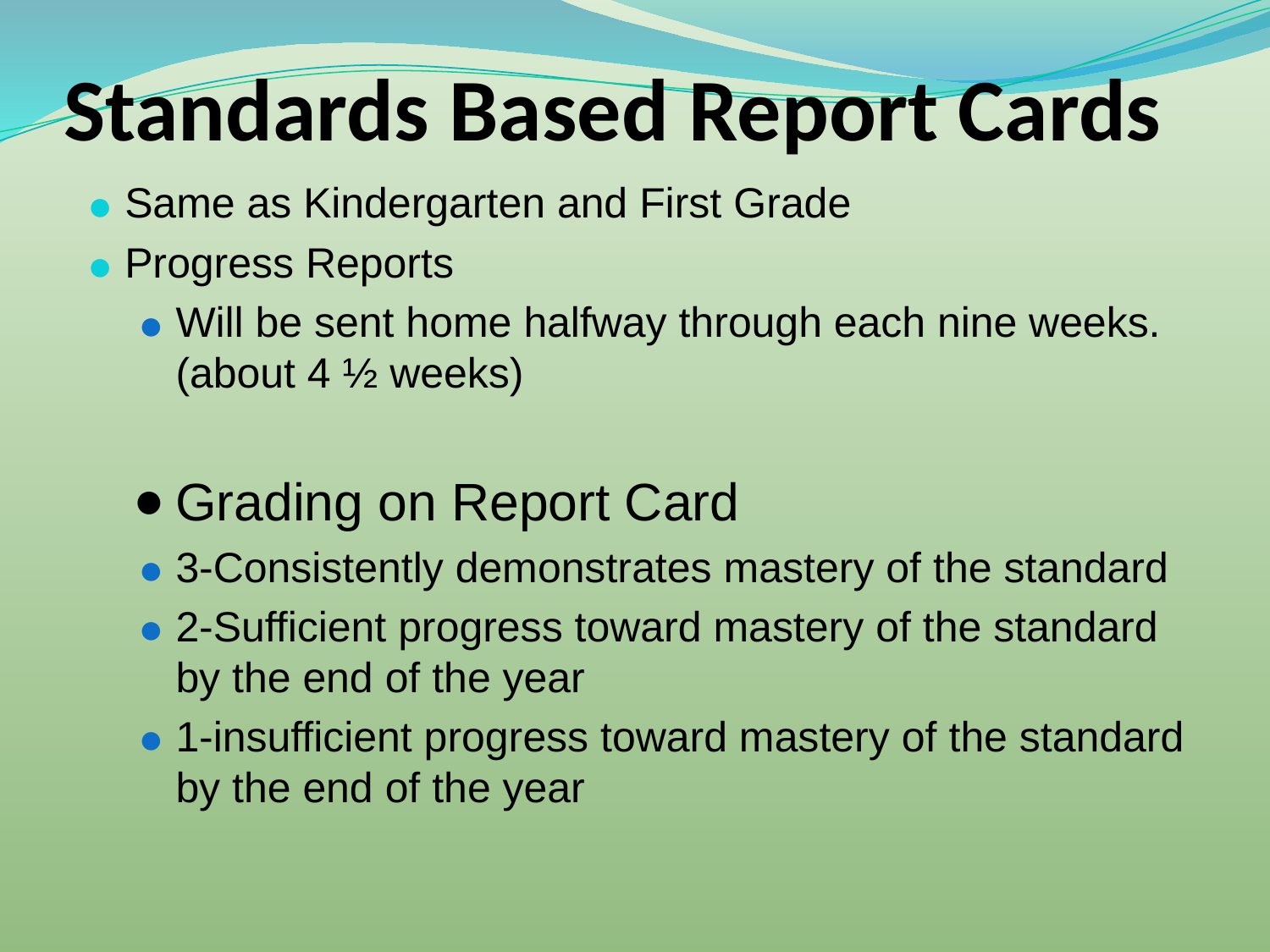

# Standards Based Report Cards
Same as Kindergarten and First Grade
Progress Reports
Will be sent home halfway through each nine weeks. (about 4 ½ weeks)

Grading on Report Card
3-Consistently demonstrates mastery of the standard
2-Sufficient progress toward mastery of the standard by the end of the year
1-insufficient progress toward mastery of the standard by the end of the year